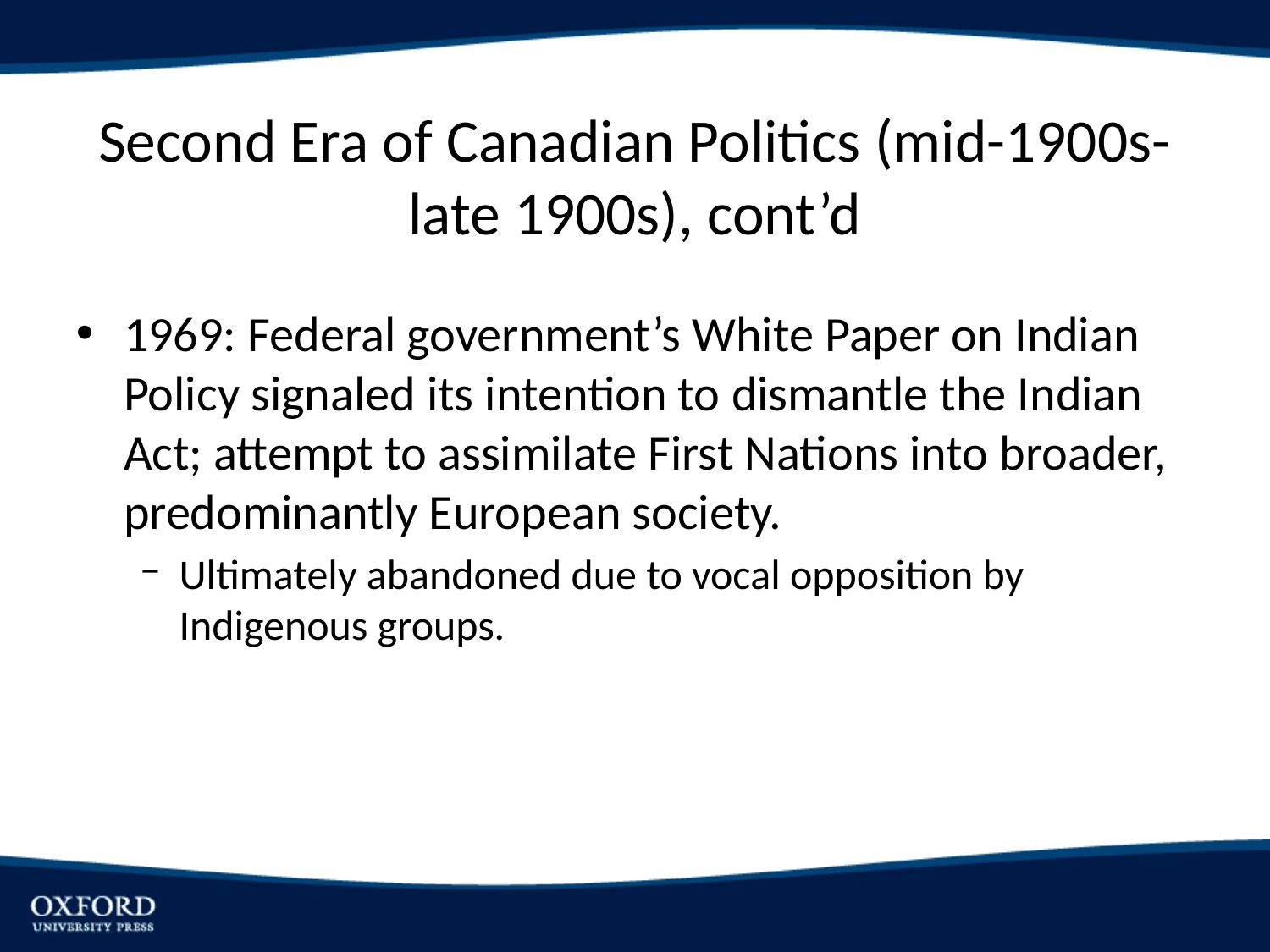

# Second Era of Canadian Politics (mid-1900s-late 1900s), cont’d
1969: Federal government’s White Paper on Indian Policy signaled its intention to dismantle the Indian Act; attempt to assimilate First Nations into broader, predominantly European society.
Ultimately abandoned due to vocal opposition by Indigenous groups.